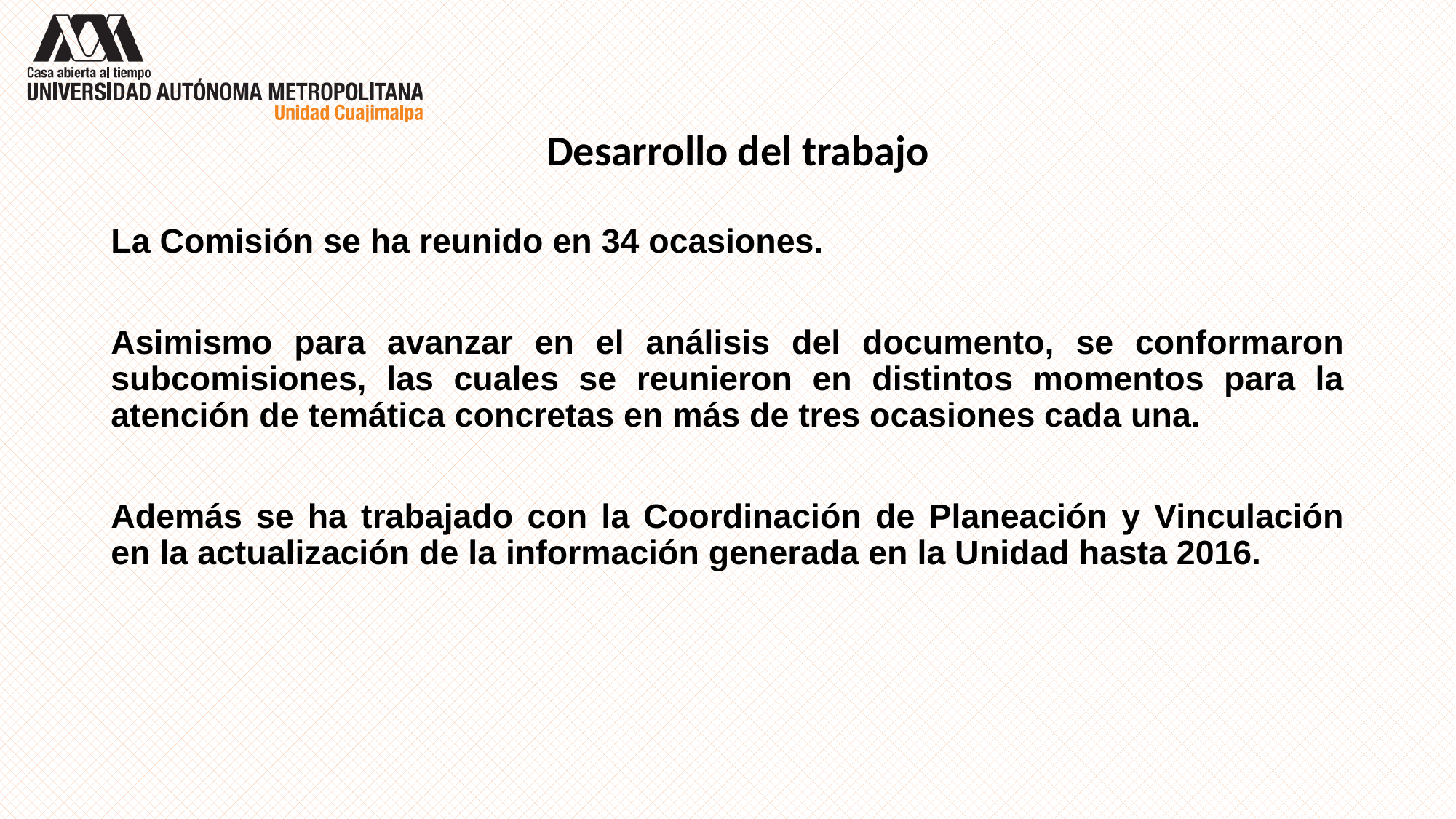

# Desarrollo del trabajo
La Comisión se ha reunido en 34 ocasiones.

Asimismo para avanzar en el análisis del documento, se conformaron subcomisiones, las cuales se reunieron en distintos momentos para la atención de temática concretas en más de tres ocasiones cada una.

Además se ha trabajado con la Coordinación de Planeación y Vinculación en la actualización de la información generada en la Unidad hasta 2016.